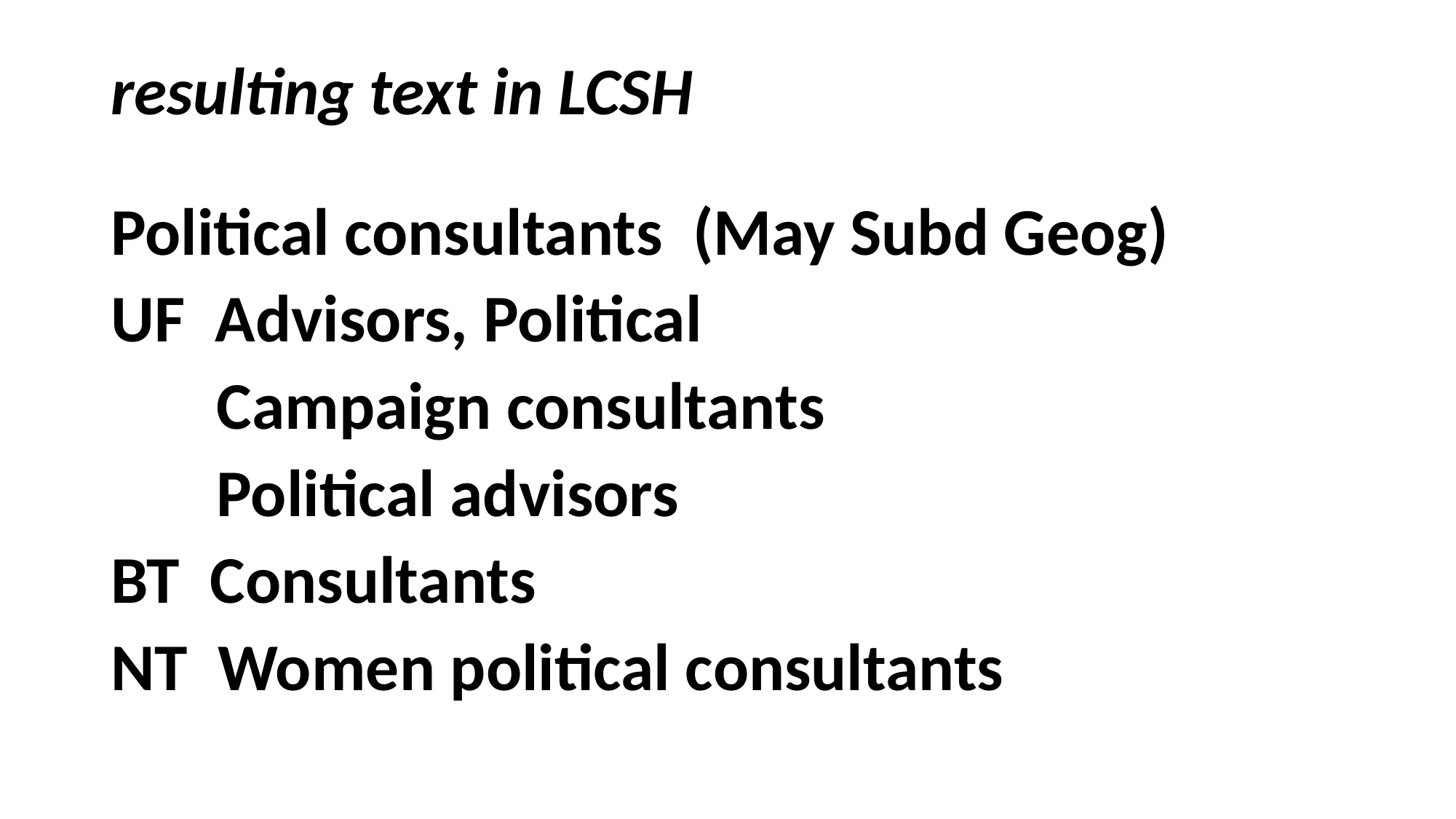

# resulting text in LCSH
Political consultants  (May Subd Geog)
UF  Advisors, Political
       Campaign consultants
       Political advisors
BT  Consultants
NT  Women political consultants